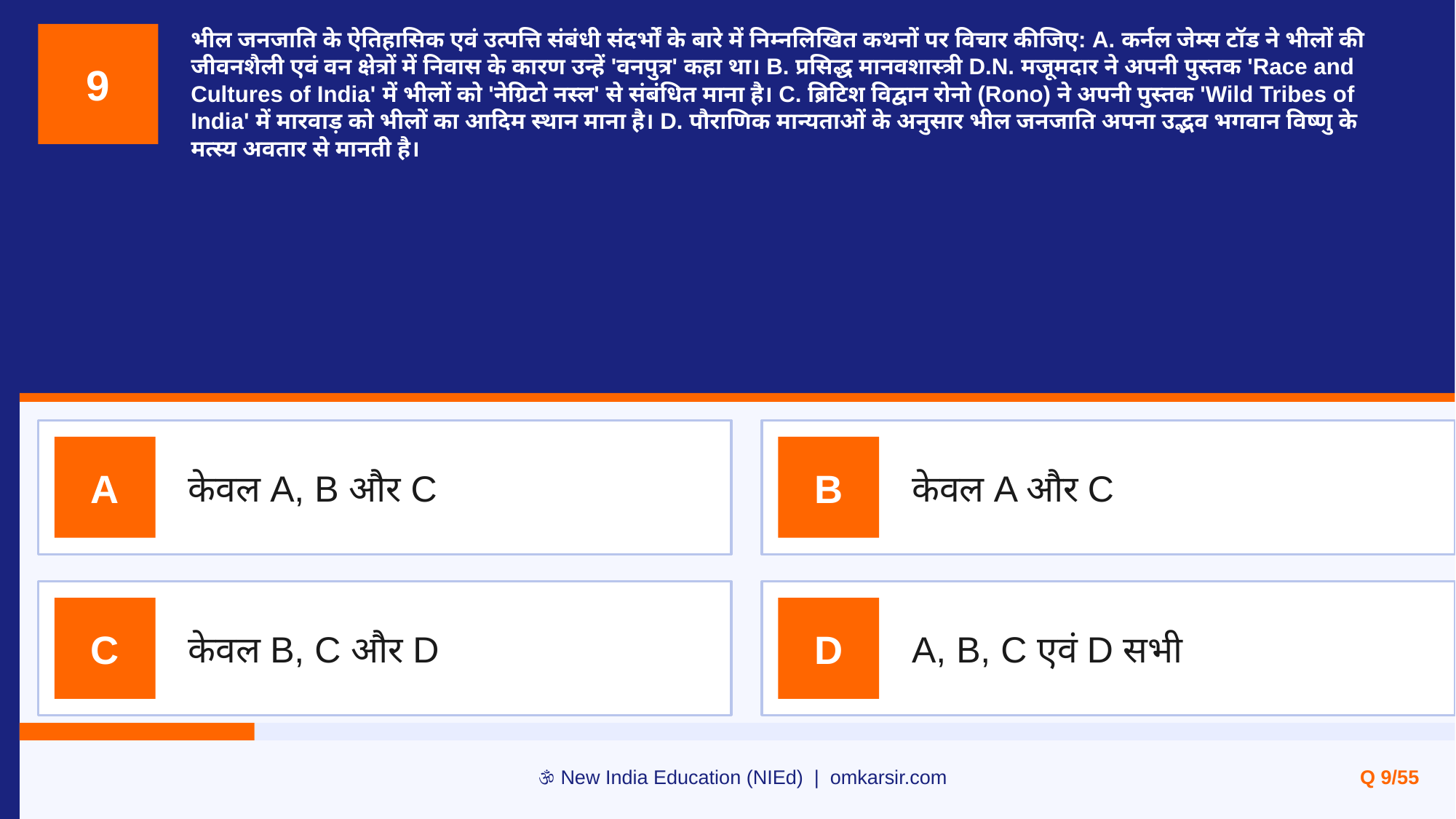

भील जनजाति के ऐतिहासिक एवं उत्पत्ति संबंधी संदर्भों के बारे में निम्नलिखित कथनों पर विचार कीजिए: A. कर्नल जेम्स टॉड ने भीलों की जीवनशैली एवं वन क्षेत्रों में निवास के कारण उन्हें 'वनपुत्र' कहा था। B. प्रसिद्ध मानवशास्त्री D.N. मजूमदार ने अपनी पुस्तक 'Race and Cultures of India' में भीलों को 'नेग्रिटो नस्ल' से संबंधित माना है। C. ब्रिटिश विद्वान रोनो (Rono) ने अपनी पुस्तक 'Wild Tribes of India' में मारवाड़ को भीलों का आदिम स्थान माना है। D. पौराणिक मान्यताओं के अनुसार भील जनजाति अपना उद्भव भगवान विष्णु के मत्स्य अवतार से मानती है।
9

केवल A, B और C
केवल A और C
A
B

केवल B, C और D
A, B, C एवं D सभी
C
D

🕉️ New India Education (NIEd)  |  omkarsir.com
Q 9/55